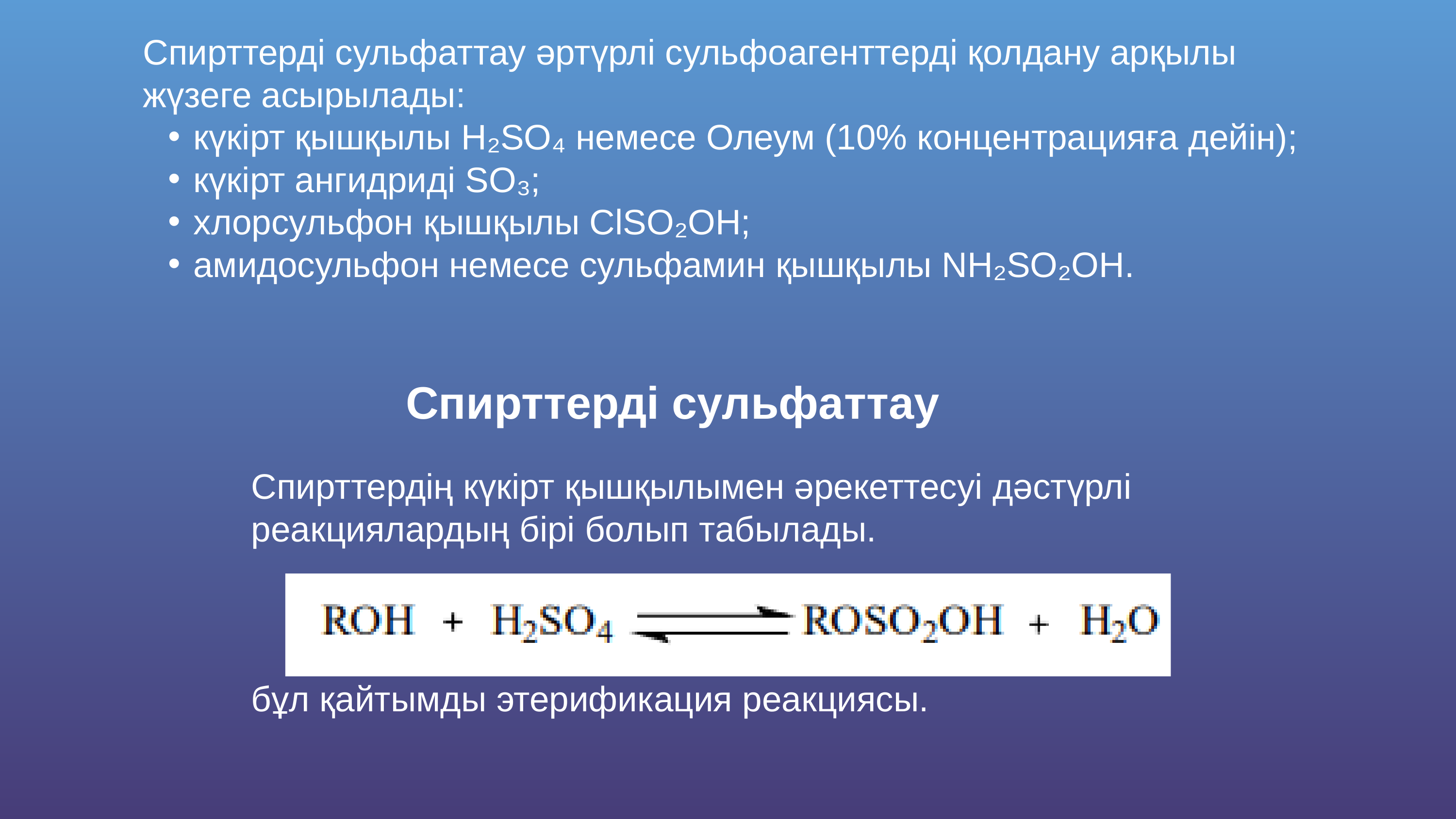

Спирттерді сульфаттау әртүрлі сульфоагенттерді қолдану арқылы жүзеге асырылады:
күкірт қышқылы H₂SO₄ немесе Олеум (10% концентрацияға дейін);
күкірт ангидриді SО₃;
хлорсульфон қышқылы ClSO₂OH;
амидосульфон немесе сульфамин қышқылы NH₂SO₂OH.

Спирттерді сульфаттау

Спирттердің күкірт қышқылымен әрекеттесуі дәстүрлі реакциялардың бірі болып табылады.

бұл қайтымды этерификация реакциясы.